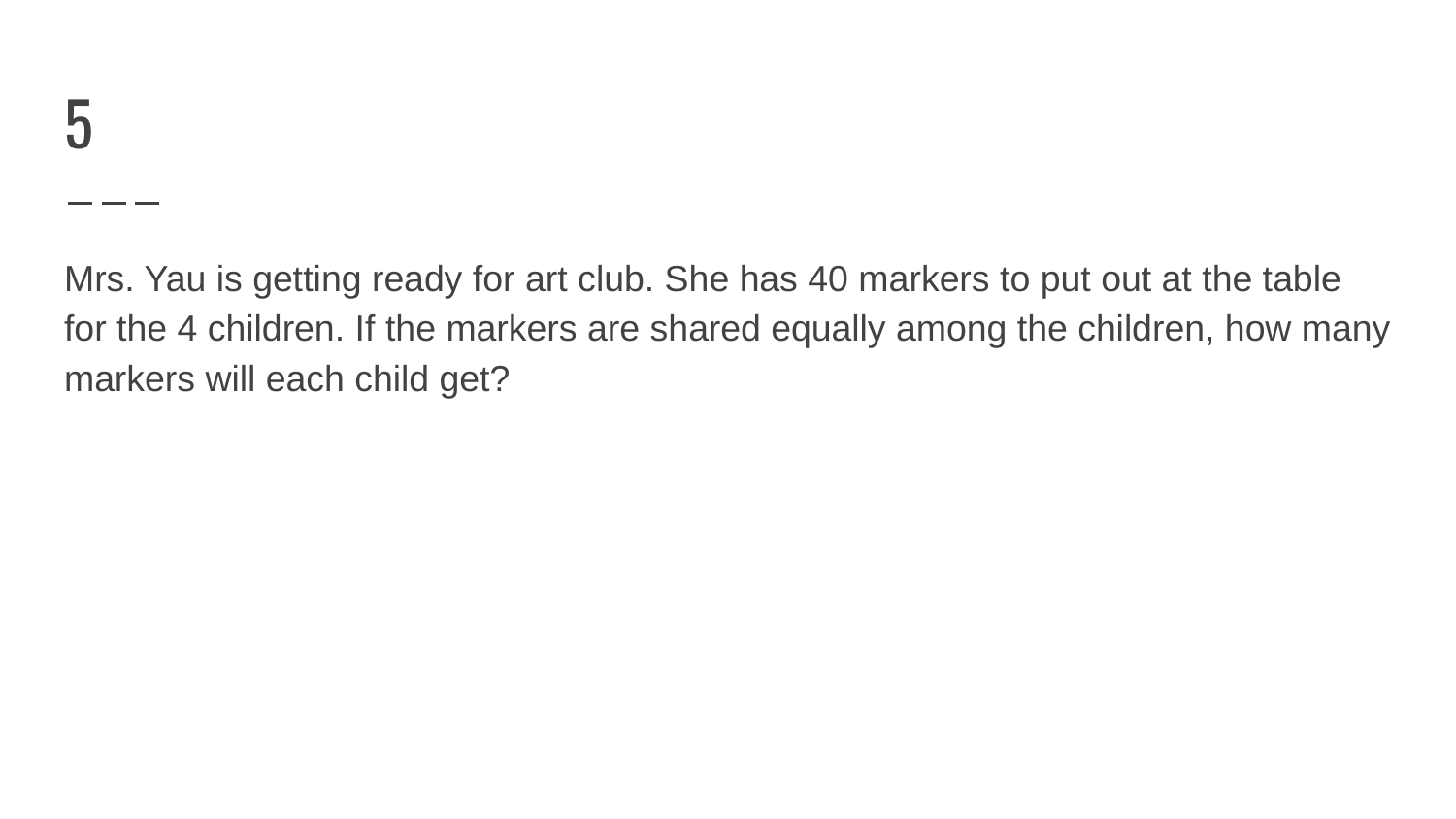

# 5
Mrs. Yau is getting ready for art club. She has 40 markers to put out at the table for the 4 children. If the markers are shared equally among the children, how many markers will each child get?